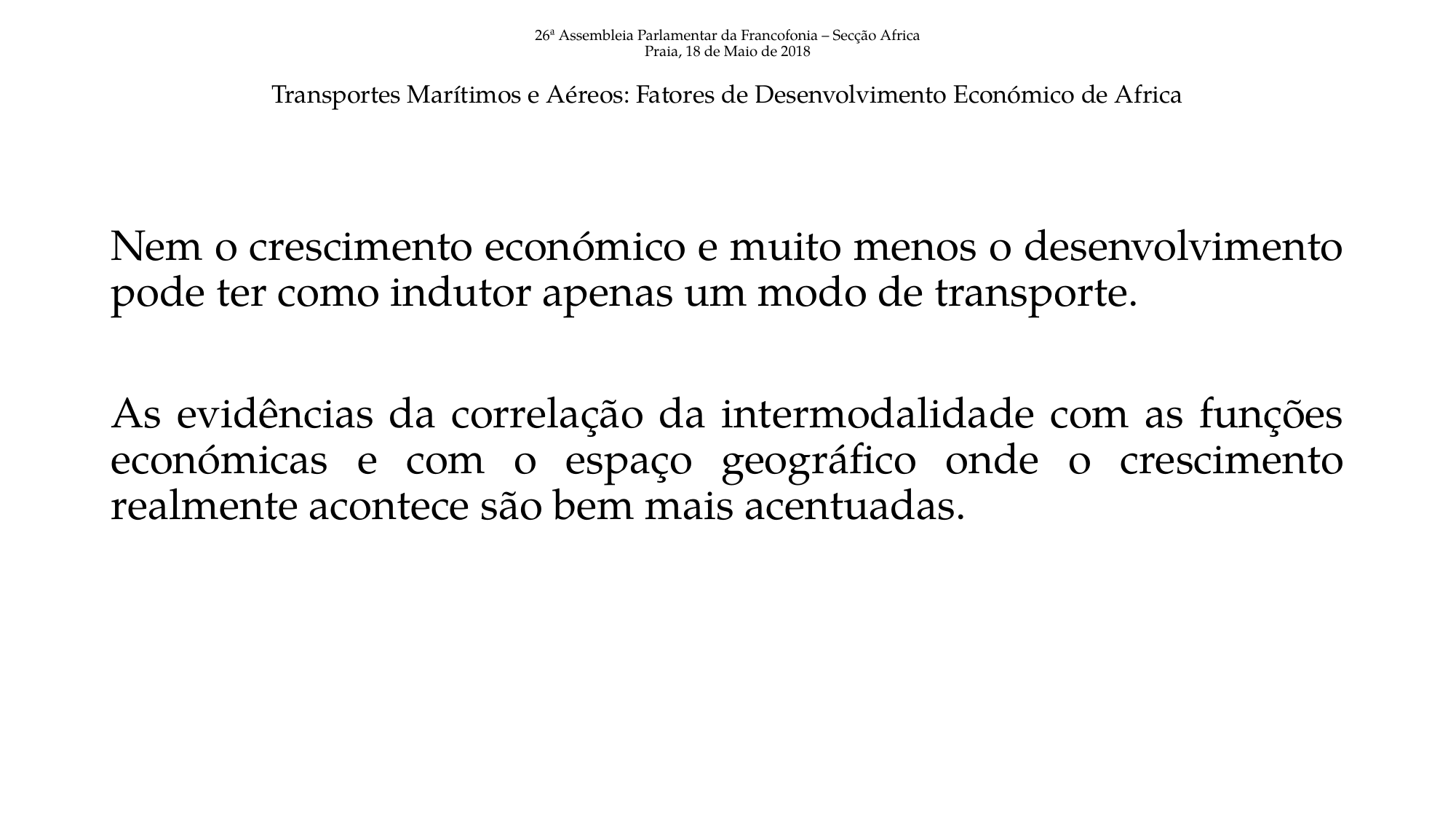

# 26ª Assembleia Parlamentar da Francofonia – Secção Africa Praia, 18 de Maio de 2018 Transportes Marítimos e Aéreos: Fatores de Desenvolvimento Económico de Africa
Nem o crescimento económico e muito menos o desenvolvimento pode ter como indutor apenas um modo de transporte.

As evidências da correlação da intermodalidade com as funções económicas e com o espaço geográfico onde o crescimento realmente acontece são bem mais acentuadas.